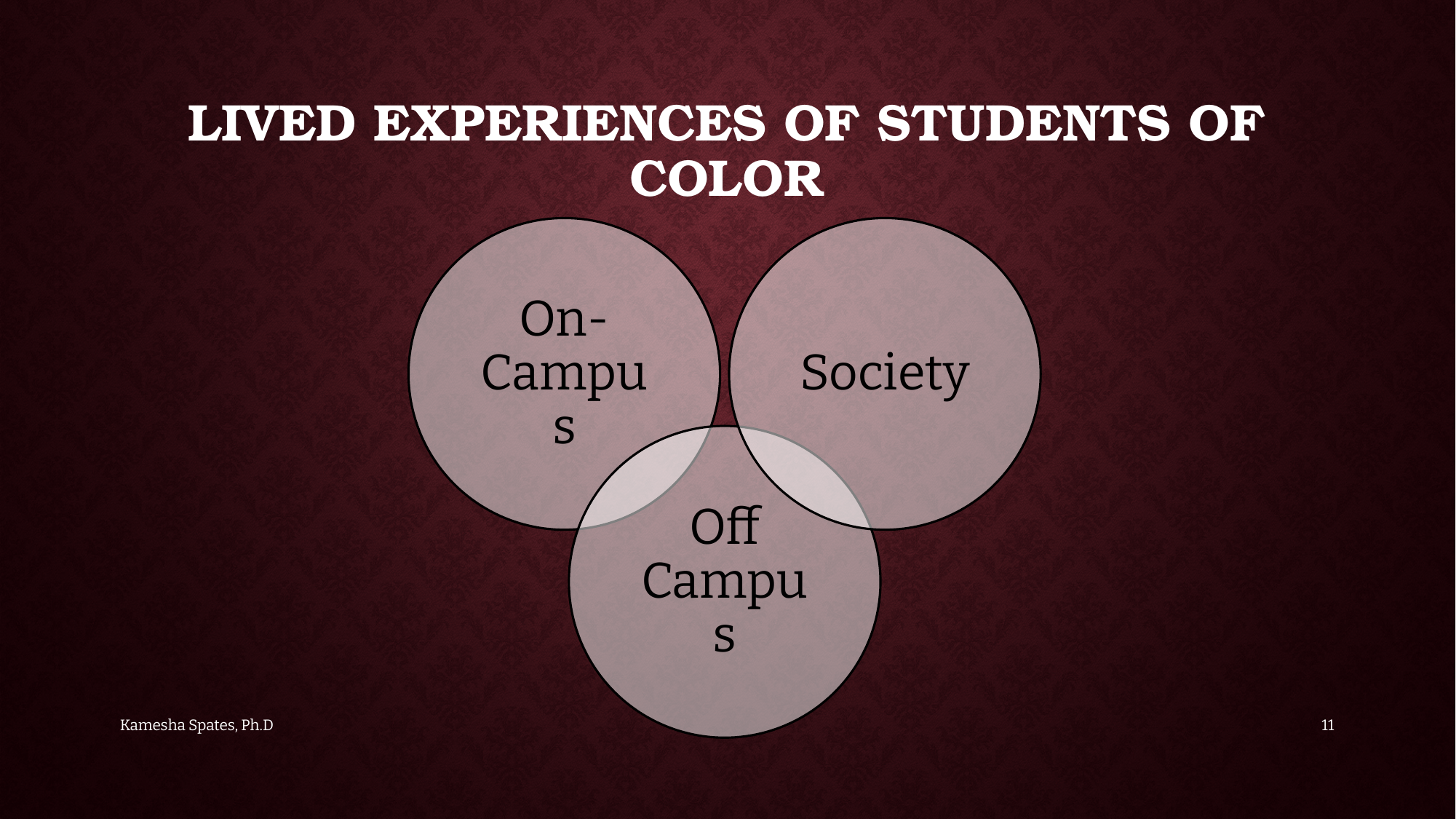

# Lived experiences of Students of color
On-Campus
Off Campus
Society
Kamesha Spates, Ph.D
11